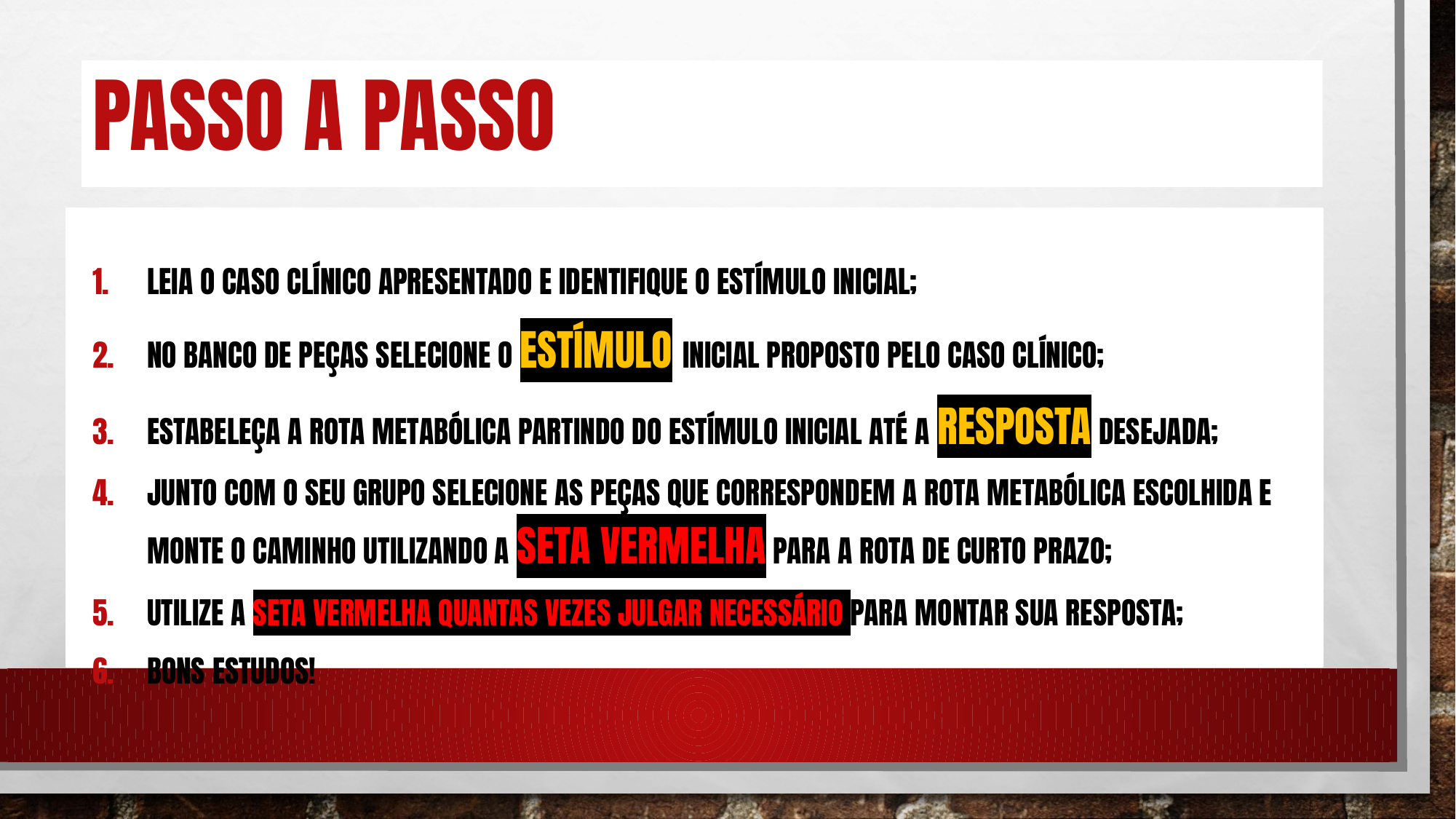

# PASSO A PASSO

LEIA O CASO CLÍNICO APRESENTADO E IDENTIFIQUE O ESTÍMULO INICIAL;
NO BANCO DE PEÇAS SELECIONE O ESTÍMULO INICIAL PROPOSTO PELO CASO CLÍNICO;
ESTABELEÇA A ROTA METABÓLICA PARTINDO DO ESTÍMULO INICIAL ATÉ A RESPOSTA DESEJADA;
JUNTO COM O SEU GRUPO SELECIONE AS PEÇAS QUE CORRESPONDEM A ROTA METABÓLICA ESCOLHIDA E MONTE O CAMINHO UTILIZANDO A SETA VERMELHA PARA A ROTA DE CURTO PRAZO;
UTILIZE A SETA VERMELHA QUANTAS VEZES JULGAR NECESSÁRIO PARA MONTAR SUA RESPOSTA;
BONS ESTUDOS!